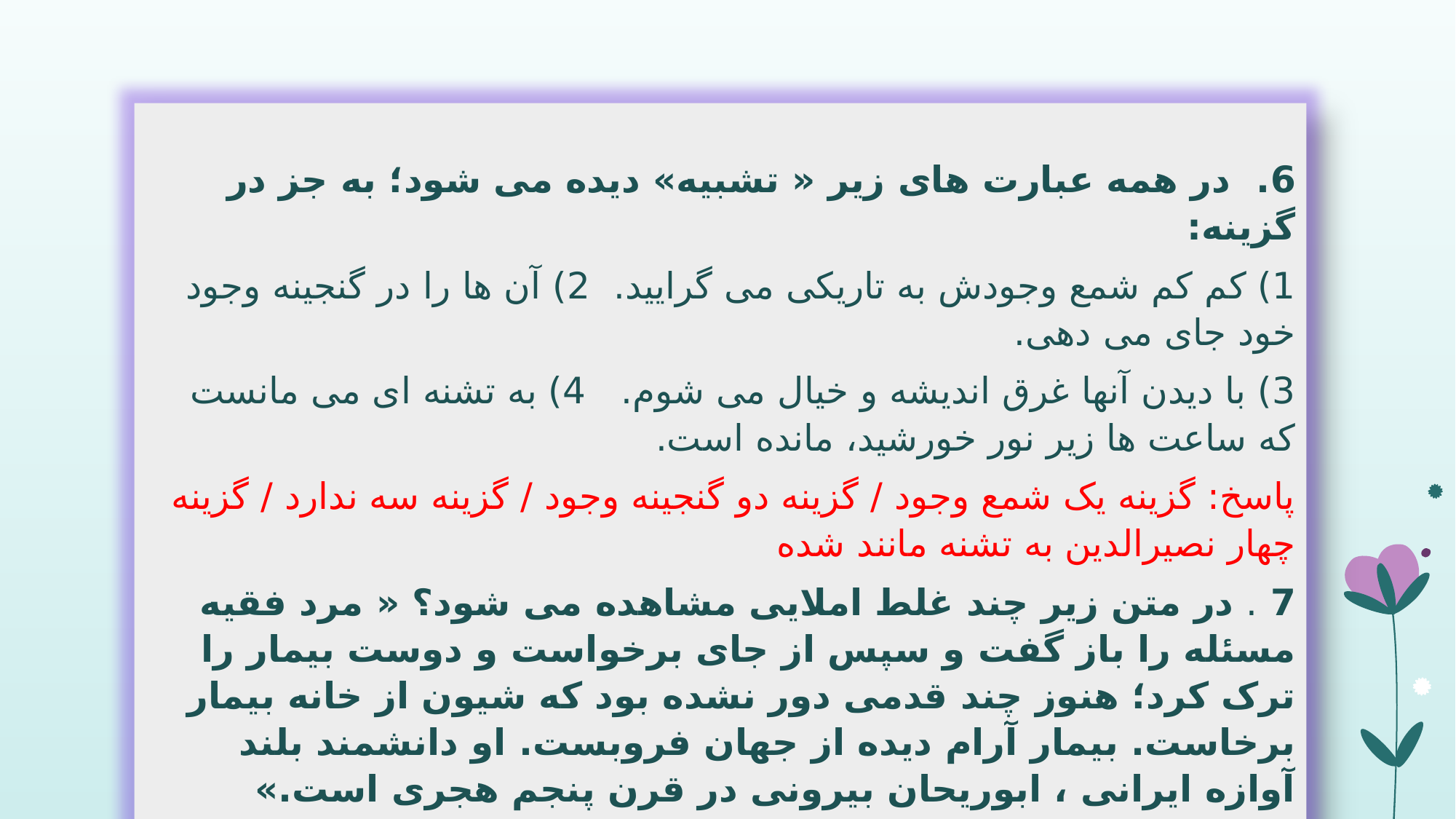

6.  در همه عبارت های زیر « تشبیه» دیده می شود؛ به جز در گزینه:
1) کم کم شمع وجودش به تاریکی می گرایید.  2) آن ها را در گنجینه وجود خود جای می دهی.
3) با دیدن آنها غرق اندیشه و خیال می شوم.   4) به تشنه ای می مانست که ساعت ها زیر نور خورشید، مانده است.
پاسخ: گزینه یک شمع وجود / گزینه دو گنجینه وجود / گزینه سه ندارد / گزینه چهار نصیرالدین به تشنه مانند شده
7 . در متن زیر چند غلط املایی مشاهده می شود؟ « مرد فقیه مسئله را باز گفت و سپس از جای برخواست و دوست بیمار را ترک کرد؛ هنوز چند قدمی دور نشده بود که شیون از خانه بیمار برخاست. بیمار آرام دیده از جهان فروبست. او دانشمند بلند آوازه ایرانی ، ابوریحان بیرونی در قرن پنجم هجری است.»
1) غلطی ندارد                             2) یک                                    3) دو                          4) سه
پاسخ: برخواست غلط / درست برخاست / جواب گزینه 2